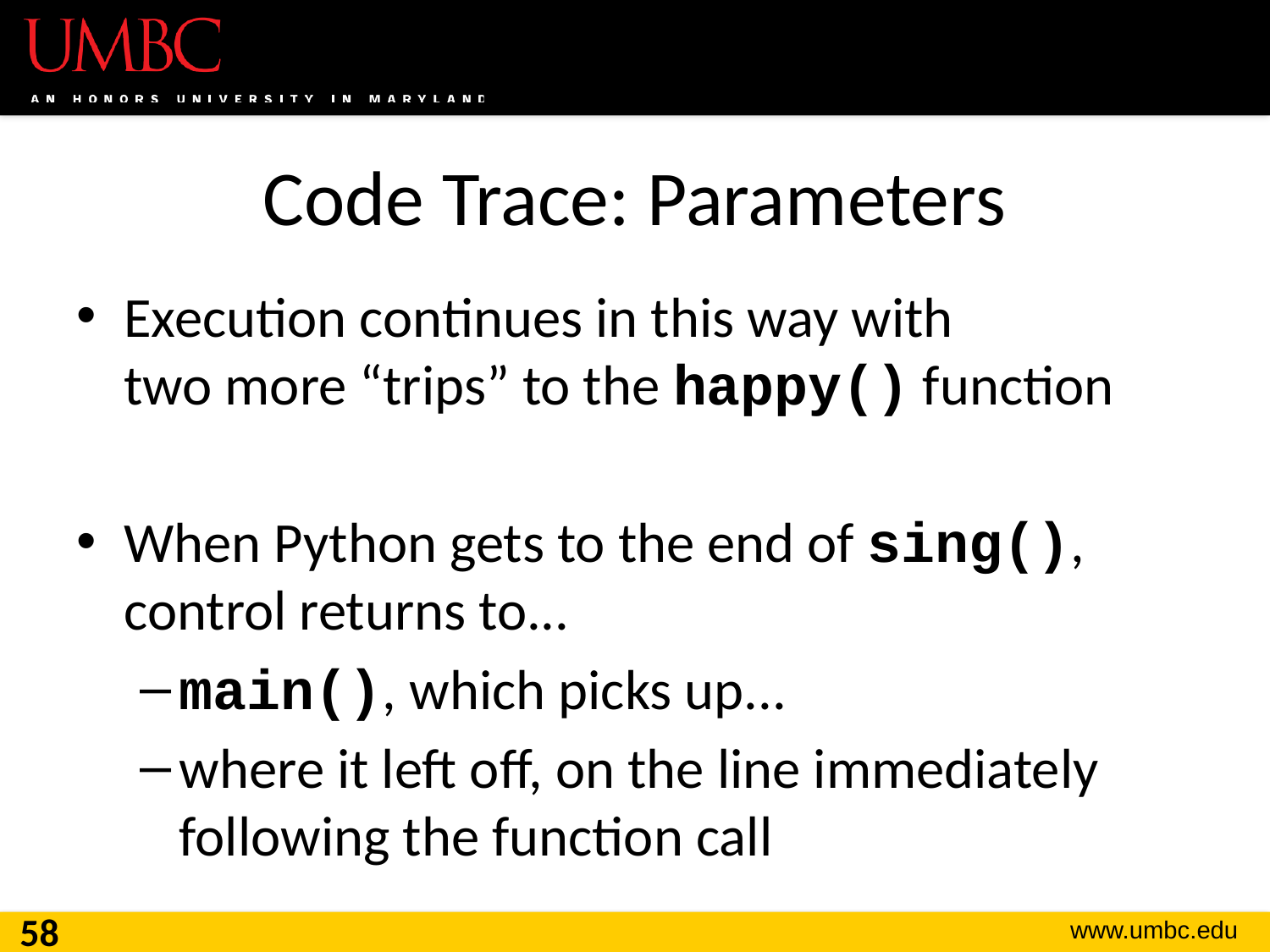

# Code Trace: Parameters
Execution continues in this way with
two more “trips” to the happy() function

When Python gets to the end of sing(), control returns to...
main(), which picks up...
where it left off, on the line immediately
following the function call

58